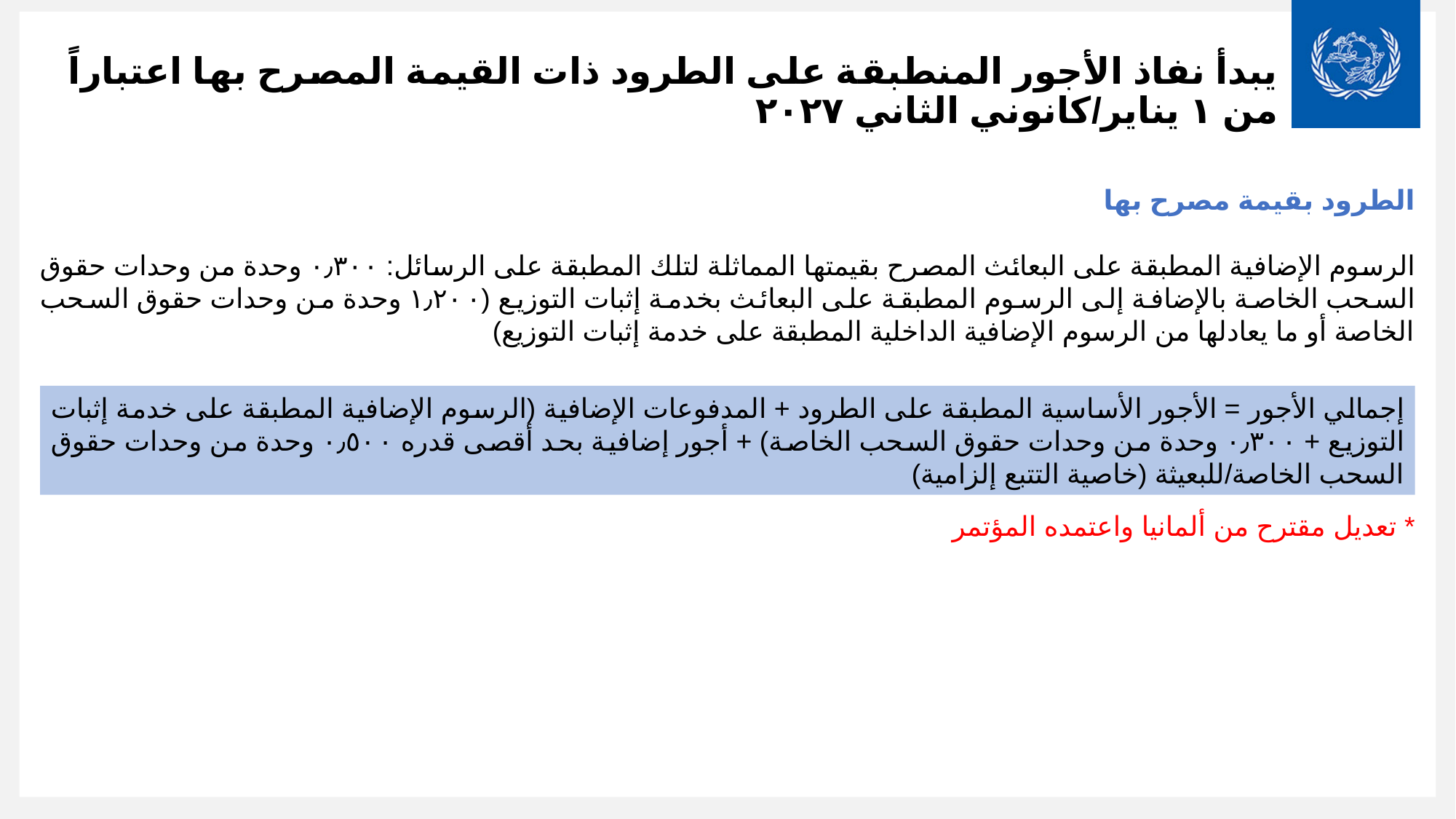

# يبدأ نفاذ الأجور المنطبقة على الطرود ذات القيمة المصرح بها اعتباراً من ١ يناير/كانوني الثاني ٢٠٢٧
الطرود بقيمة مصرح بها

الرسوم الإضافية المطبقة على البعائث المصرح بقيمتها المماثلة لتلك المطبقة على الرسائل: ٠٫٣٠٠ وحدة من وحدات حقوق السحب الخاصة بالإضافة إلى الرسوم المطبقة على البعائث بخدمة إثبات التوزيع (١٫٢٠٠ وحدة من وحدات حقوق السحب الخاصة أو ما يعادلها من الرسوم الإضافية الداخلية المطبقة على خدمة إثبات التوزيع)

* تعديل مقترح من ألمانيا واعتمده المؤتمر

إجمالي الأجور = الأجور الأساسية المطبقة على الطرود + المدفوعات الإضافية (الرسوم الإضافية المطبقة على خدمة إثبات التوزيع + ٠٫٣٠٠ وحدة من وحدات حقوق السحب الخاصة) + أجور إضافية بحد أقصى قدره ٠٫٥٠٠ وحدة من وحدات حقوق السحب الخاصة/للبعيثة (خاصية التتبع إلزامية)